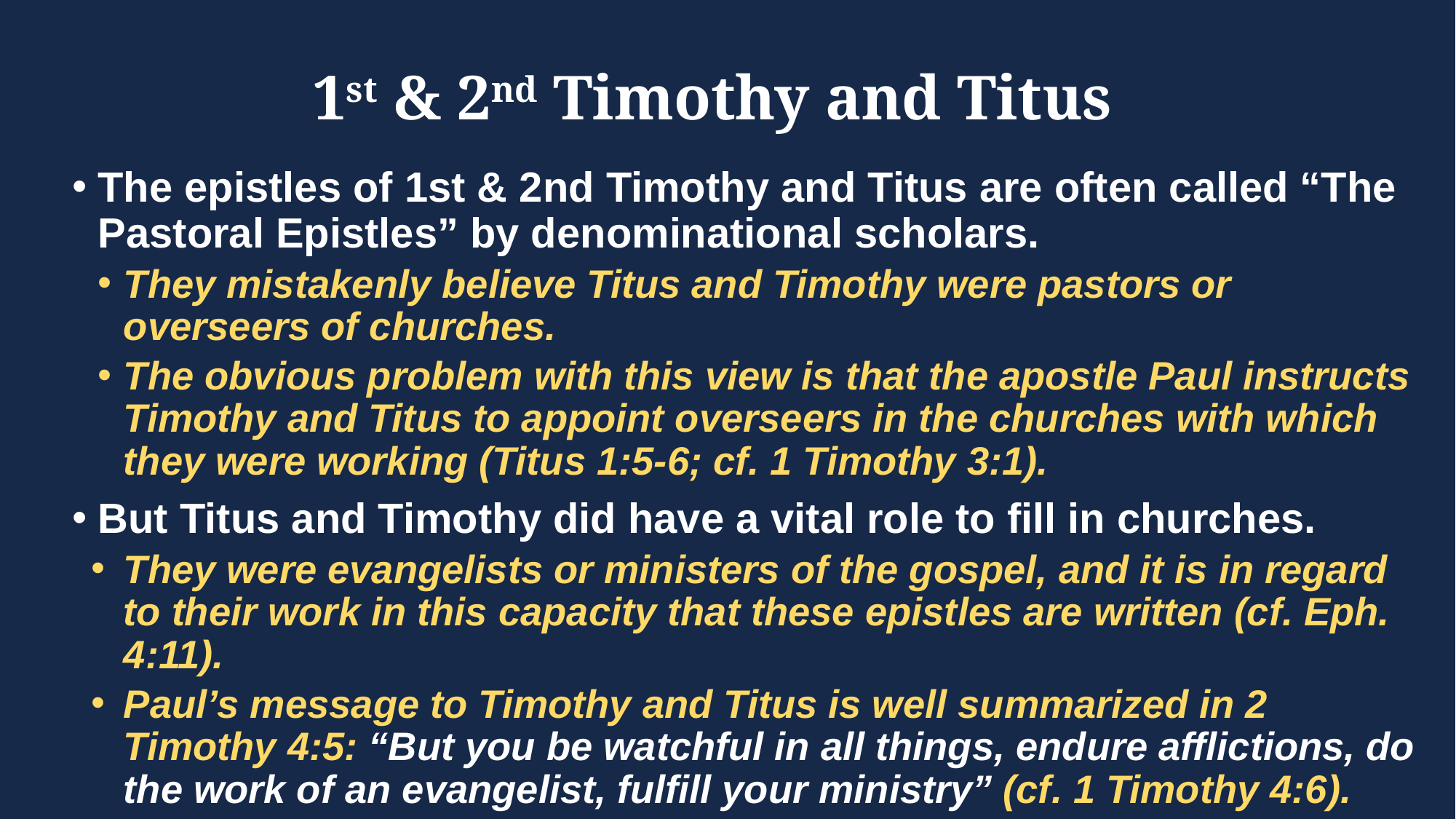

# 1st & 2nd Timothy and Titus
The epistles of 1st & 2nd Timothy and Titus are often called “The Pastoral Epistles” by denominational scholars.
They mistakenly believe Titus and Timothy were pastors or overseers of churches.
The obvious problem with this view is that the apostle Paul instructs Timothy and Titus to appoint overseers in the churches with which they were working (Titus 1:5-6; cf. 1 Timothy 3:1).
But Titus and Timothy did have a vital role to fill in churches.
They were evangelists or ministers of the gospel, and it is in regard to their work in this capacity that these epistles are written (cf. Eph. 4:11).
Paul’s message to Timothy and Titus is well summarized in 2 Timothy 4:5: “But you be watchful in all things, endure afflictions, do the work of an evangelist, fulfill your ministry” (cf. 1 Timothy 4:6).